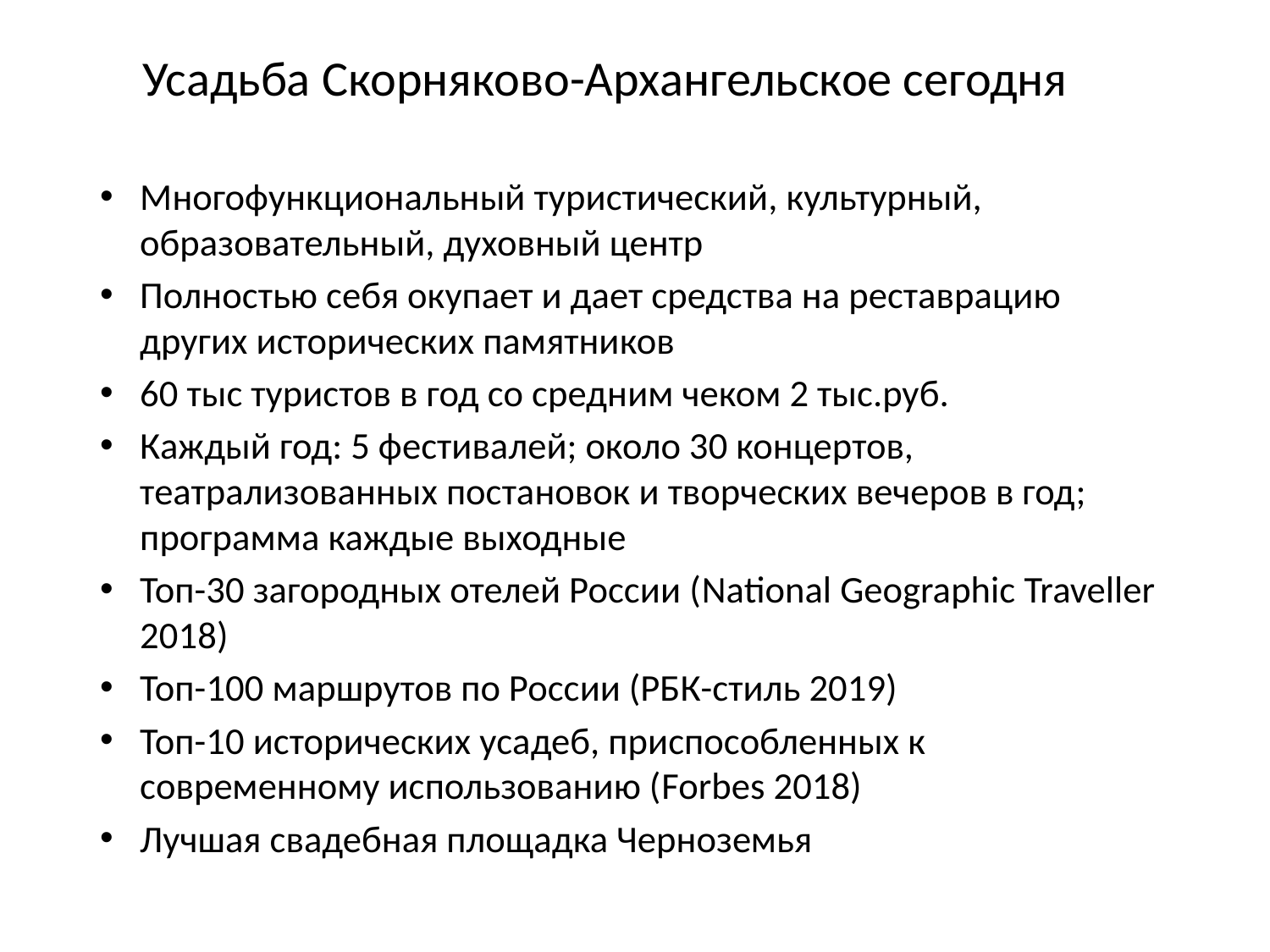

# Усадьба Скорняково-Архангельское сегодня
Многофункциональный туристический, культурный, образовательный, духовный центр
Полностью себя окупает и дает средства на реставрацию других исторических памятников
60 тыс туристов в год со средним чеком 2 тыс.руб.
Каждый год: 5 фестивалей; около 30 концертов, театрализованных постановок и творческих вечеров в год; программа каждые выходные
Топ-30 загородных отелей России (National Geographic Traveller 2018)
Топ-100 маршрутов по России (РБК-стиль 2019)
Топ-10 исторических усадеб, приспособленных к современному использованию (Forbes 2018)
Лучшая свадебная площадка Черноземья